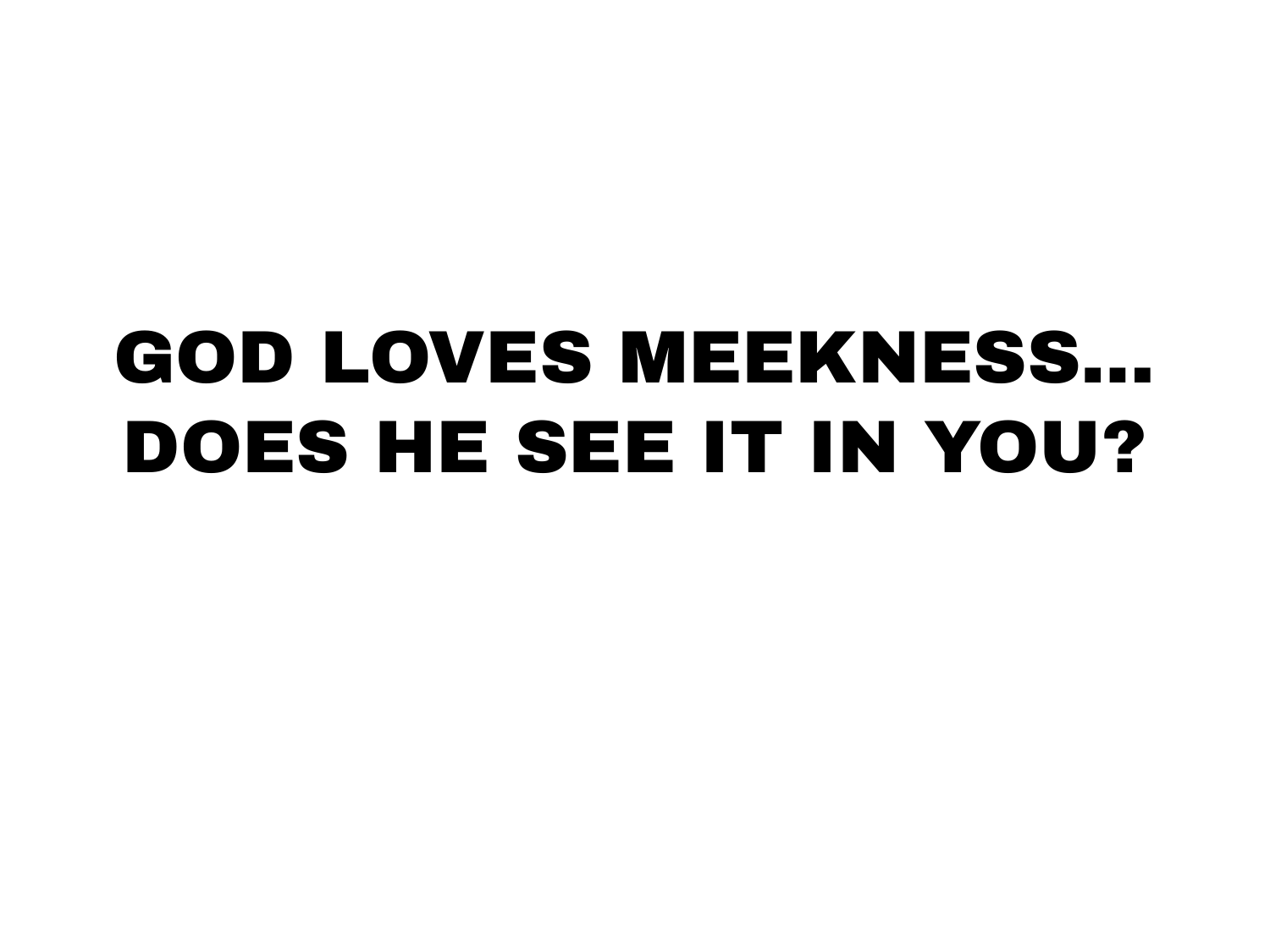

# GOD LOVES MEEKNESS… DOES HE SEE IT IN YOU?